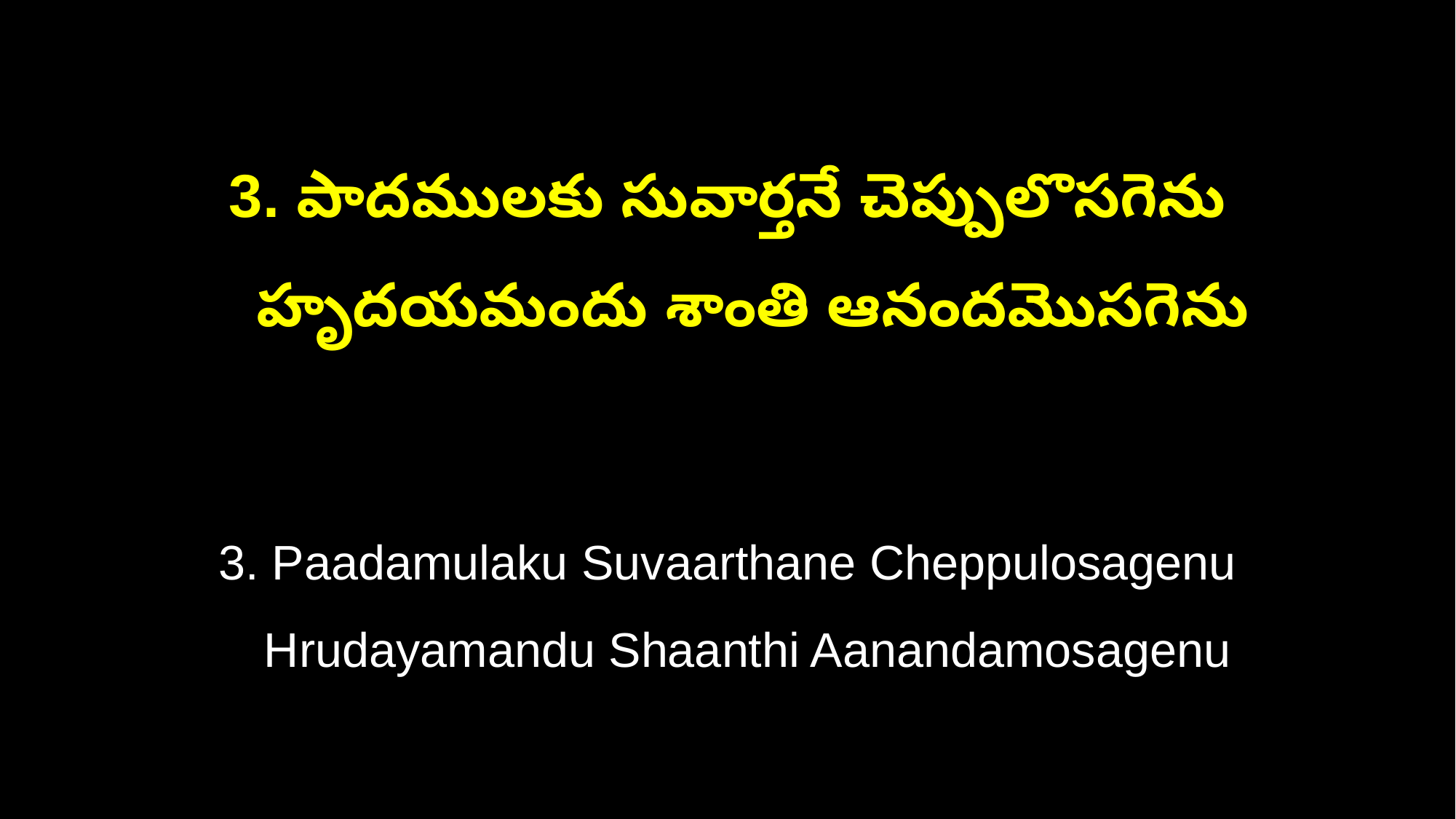

3. పాదములకు సువార్తనే చెప్పులొసగెను
   హృదయమందు శాంతి ఆనందమొసగెను
3. Paadamulaku Suvaarthane Cheppulosagenu
   Hrudayamandu Shaanthi Aanandamosagenu